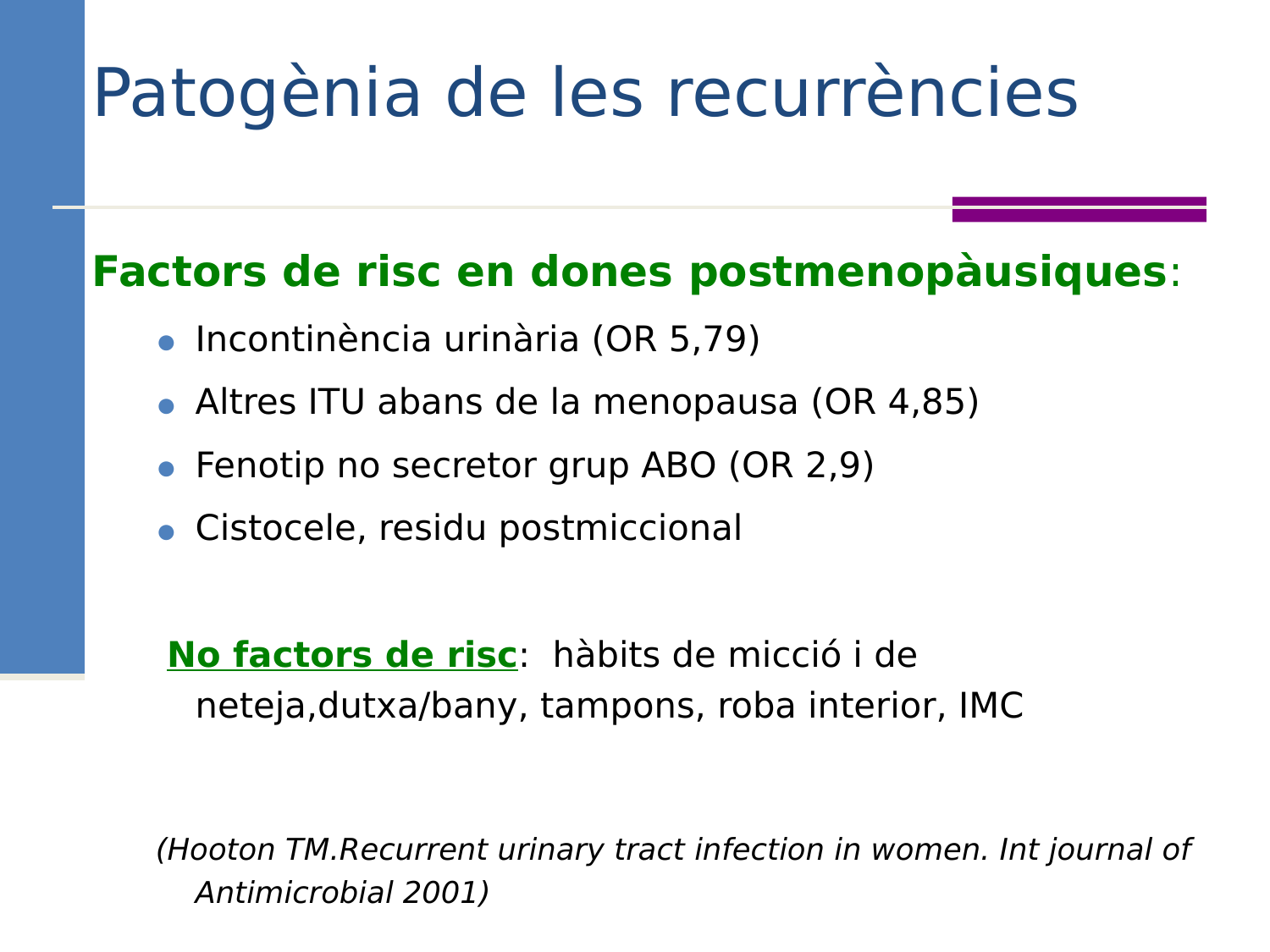

# Patogènia de les recurrències
Factors de risc en dones postmenopàusiques:
Incontinència urinària (OR 5,79)
Altres ITU abans de la menopausa (OR 4,85)
Fenotip no secretor grup ABO (OR 2,9)
Cistocele, residu postmiccional

 No factors de risc:  hàbits de micció i de neteja,dutxa/bany, tampons, roba interior, IMC
Agents (2001)

(Hooton TM.Recurrent urinary tract infection in women. Int journal of Antimicrobial 2001)